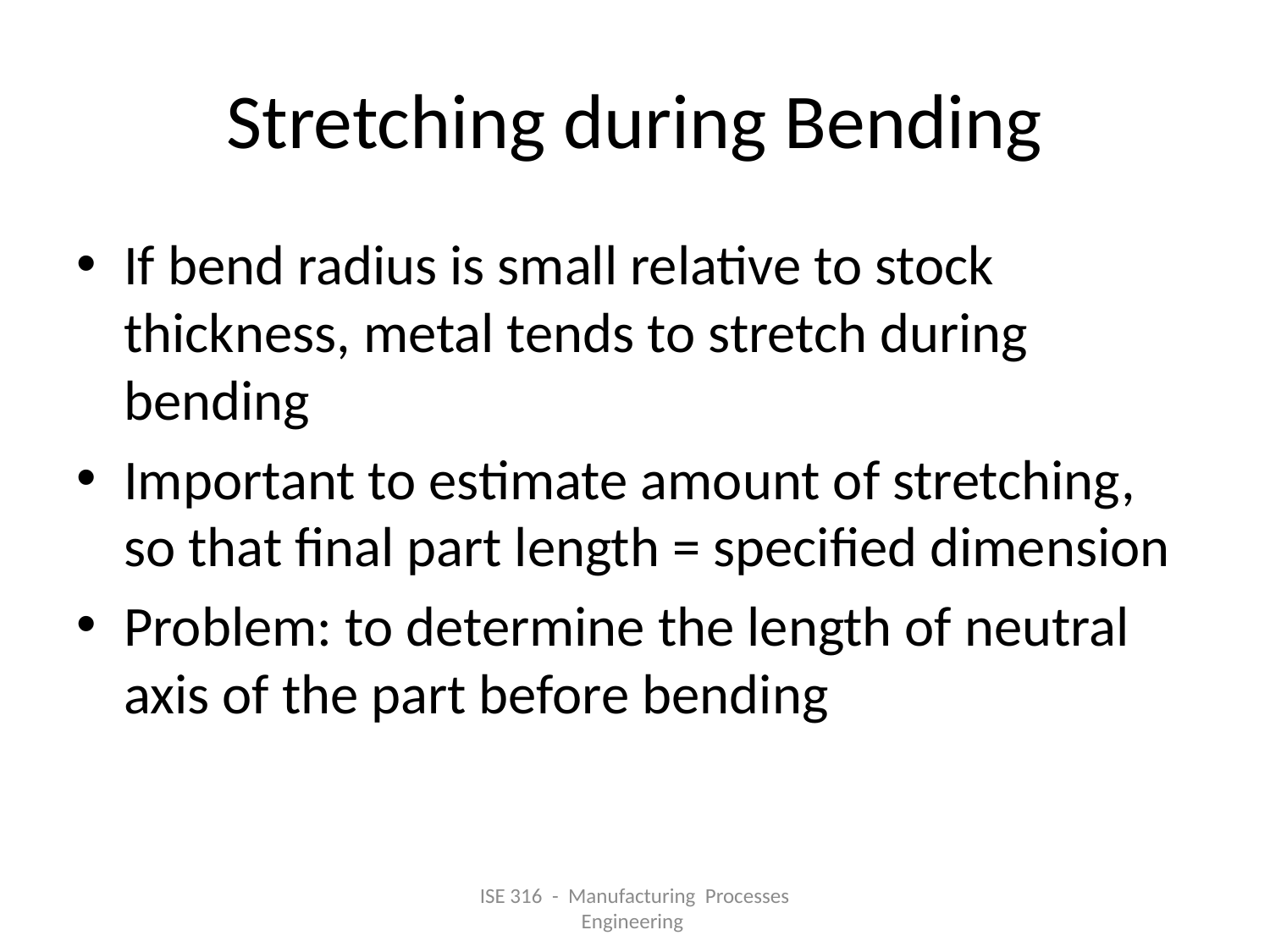

# Stretching during Bending
If bend radius is small relative to stock thickness, metal tends to stretch during bending
Important to estimate amount of stretching, so that final part length = specified dimension
Problem: to determine the length of neutral axis of the part before bending
ISE 316  -  Manufacturing  Processes Engineering